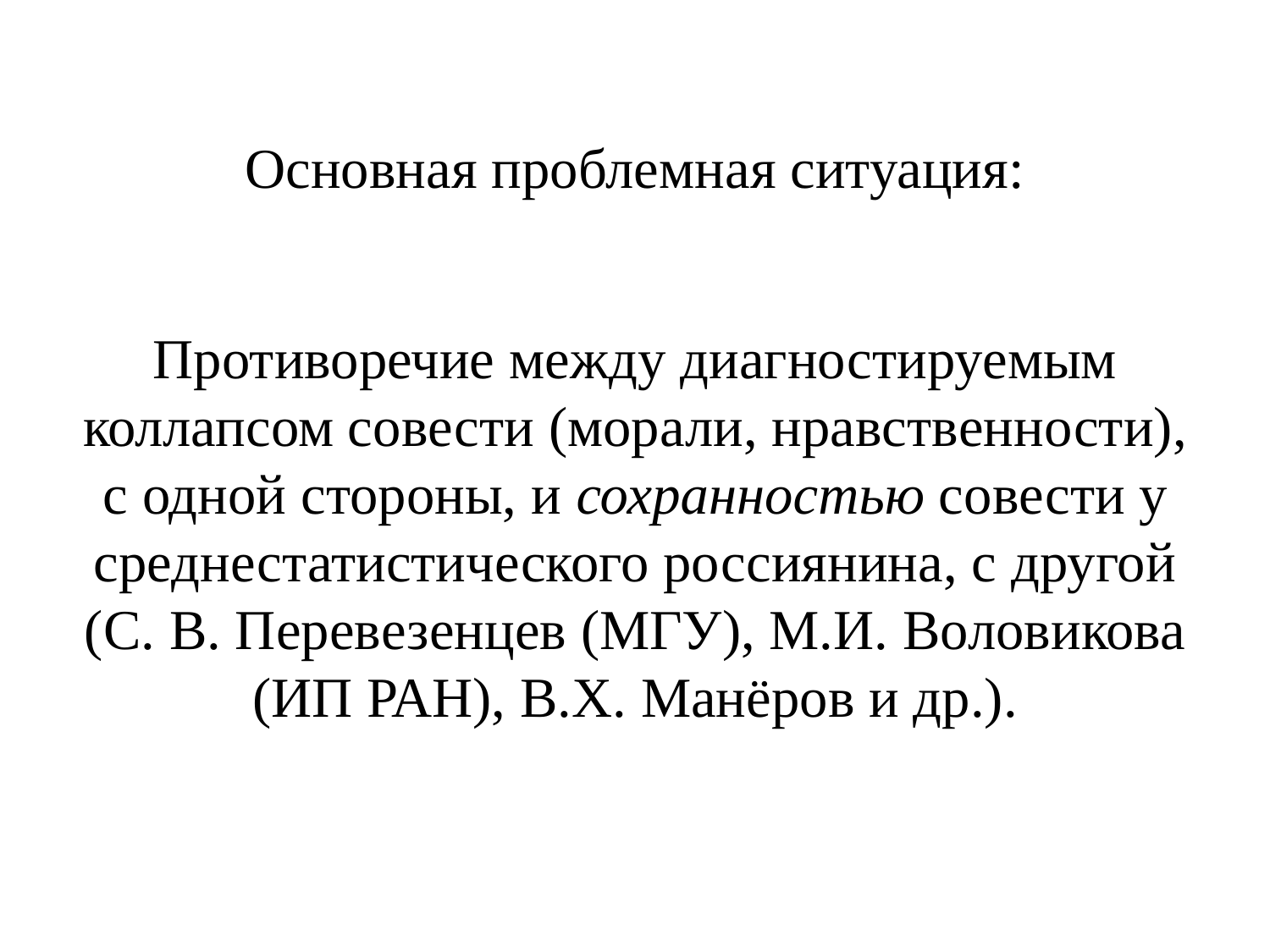

Основная проблемная ситуация:
Противоречие между диагностируемым коллапсом совести (морали, нравственности), с одной стороны, и сохранностью совести у среднестатистического россиянина, с другой (С. В. Перевезенцев (МГУ), М.И. Воловикова (ИП РАН), В.Х. Манёров и др.).